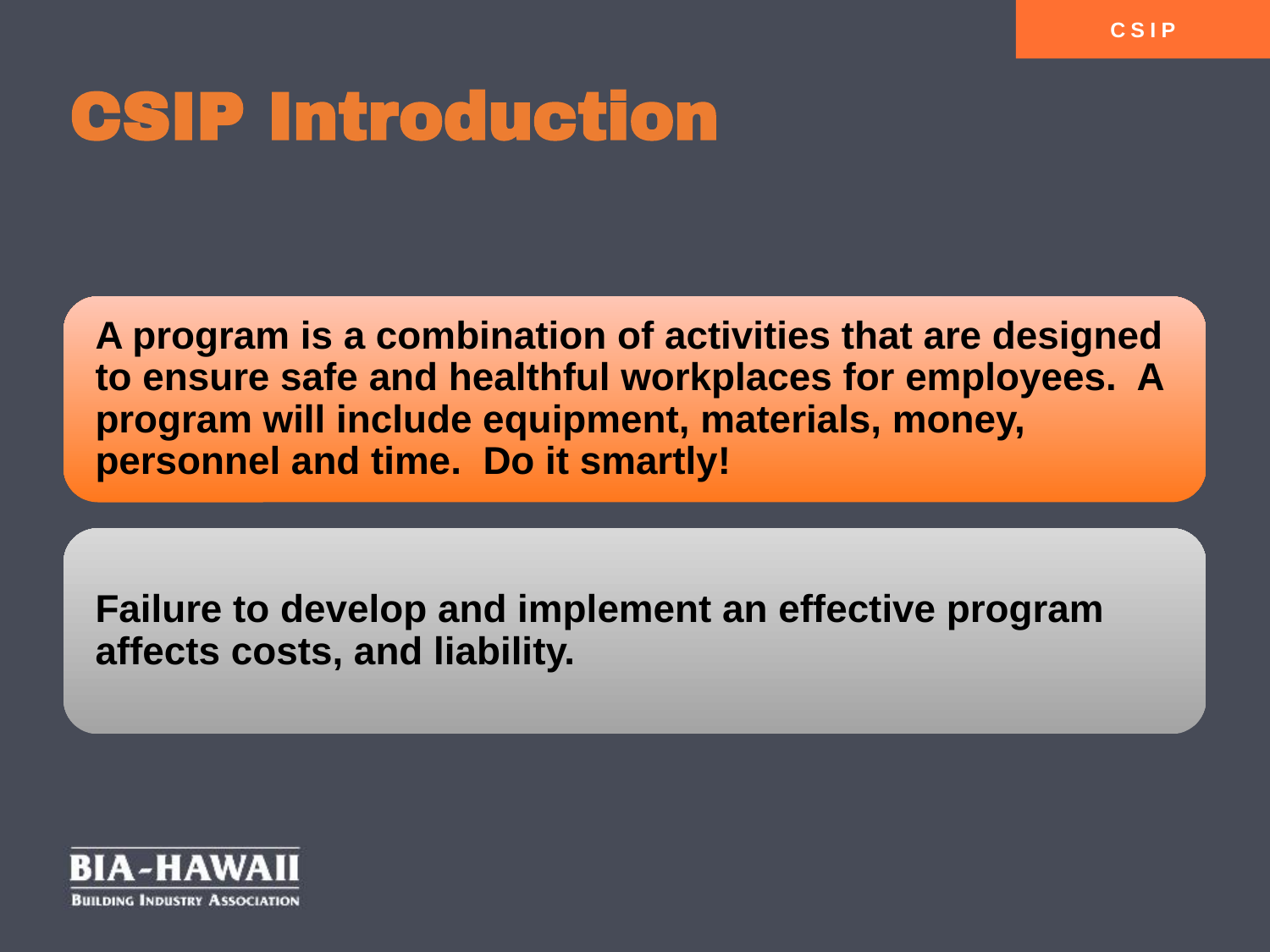

# CSIP Introduction
A program is a combination of activities that are designed to ensure safe and healthful workplaces for employees.  A program will include equipment, materials, money, personnel and time.  Do it smartly!
Failure to develop and implement an effective program affects costs, and liability.